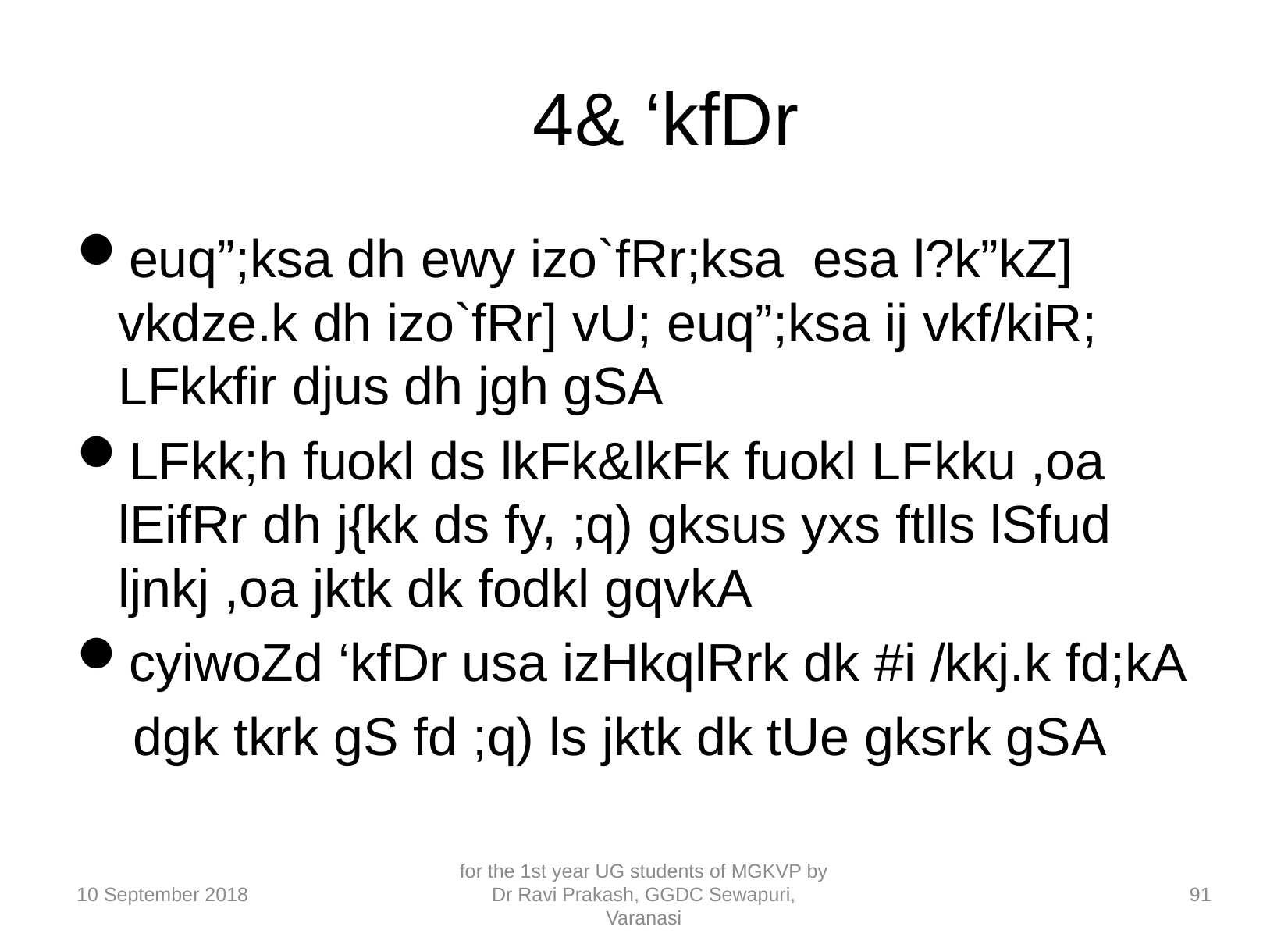

# 4& ‘kfDr
euq”;ksa dh ewy izo`fRr;ksa  esa l?k”kZ] vkdze.k dh izo`fRr] vU; euq”;ksa ij vkf/kiR; LFkkfir djus dh jgh gSA
LFkk;h fuokl ds lkFk&lkFk fuokl LFkku ,oa lEifRr dh j{kk ds fy, ;q) gksus yxs ftlls lSfud ljnkj ,oa jktk dk fodkl gqvkA
cyiwoZd ‘kfDr usa izHkqlRrk dk #i /kkj.k fd;kA
			 dgk tkrk gS fd ;q) ls jktk dk tUe gksrk gSA
10 September 2018
for the 1st year UG students of MGKVP by Dr Ravi Prakash, GGDC Sewapuri, Varanasi
91